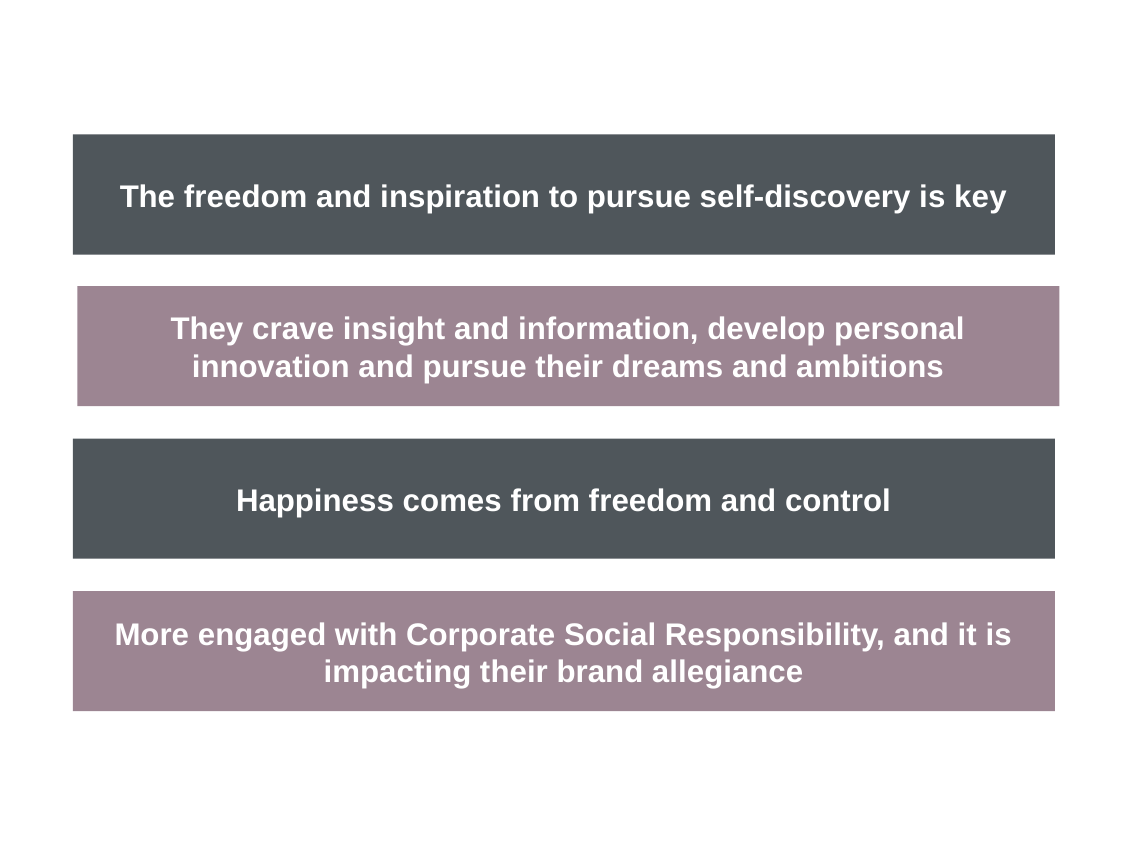

The freedom and inspiration to pursue self-discovery is key
They crave insight and information, develop personal innovation and pursue their dreams and ambitions
Happiness comes from freedom and control
More engaged with Corporate Social Responsibility, and it is impacting their brand allegiance